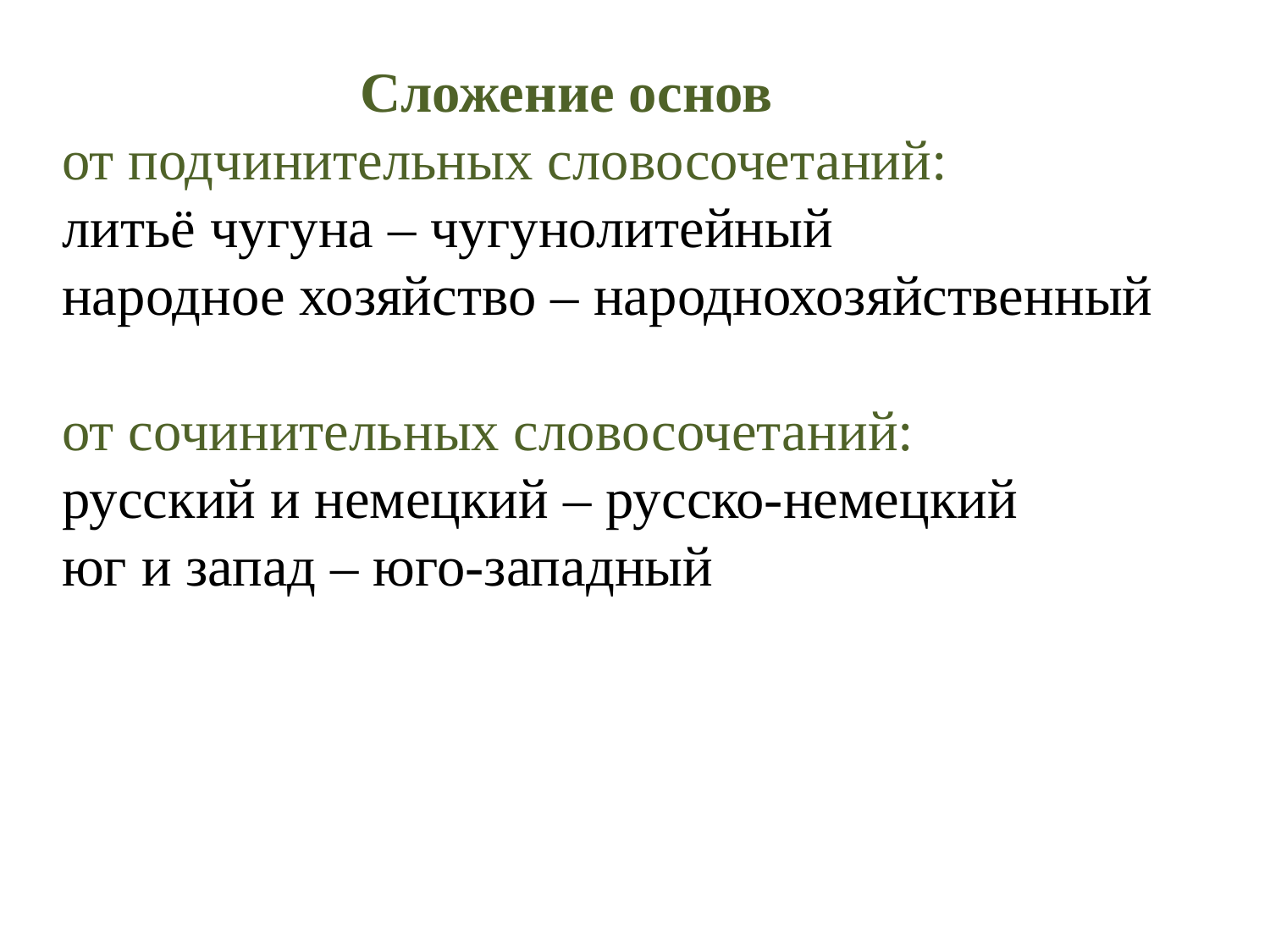

Сложение основ
от подчинительных словосочетаний:
литьё чугуна – чугунолитейный
народное хозяйство – народнохозяйственный

от сочинительных словосочетаний:
русский и немецкий – русско-немецкий
юг и запад – юго-западный